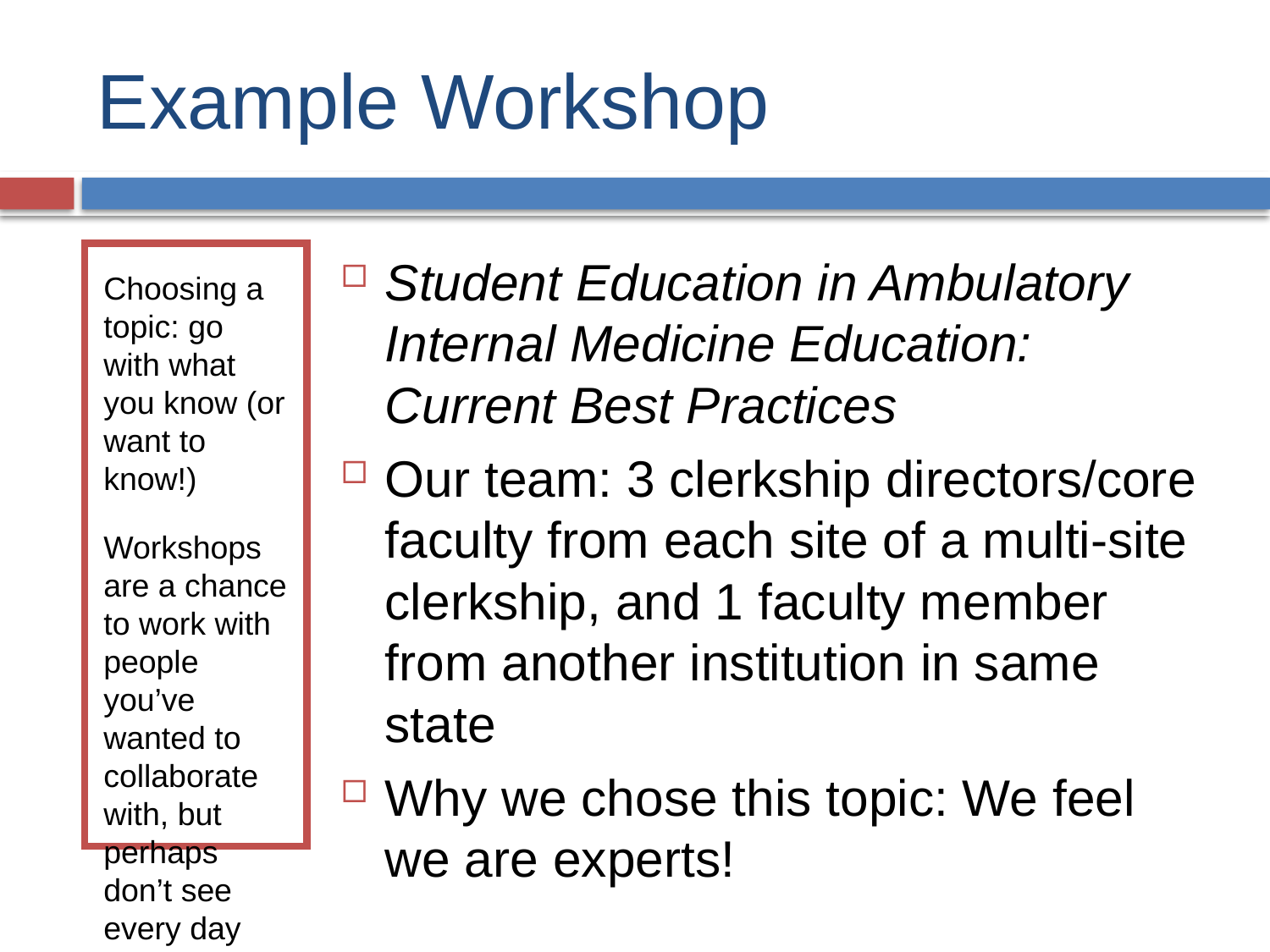

# Example Workshop
Choosing a topic: go with what you know (or want to know!)
Workshops are a chance to work with people you’ve wanted to collaborate with, but perhaps don’t see every day
Student Education in Ambulatory Internal Medicine Education: Current Best Practices
Our team: 3 clerkship directors/core faculty from each site of a multi-site clerkship, and 1 faculty member from another institution in same state
Why we chose this topic: We feel we are experts!